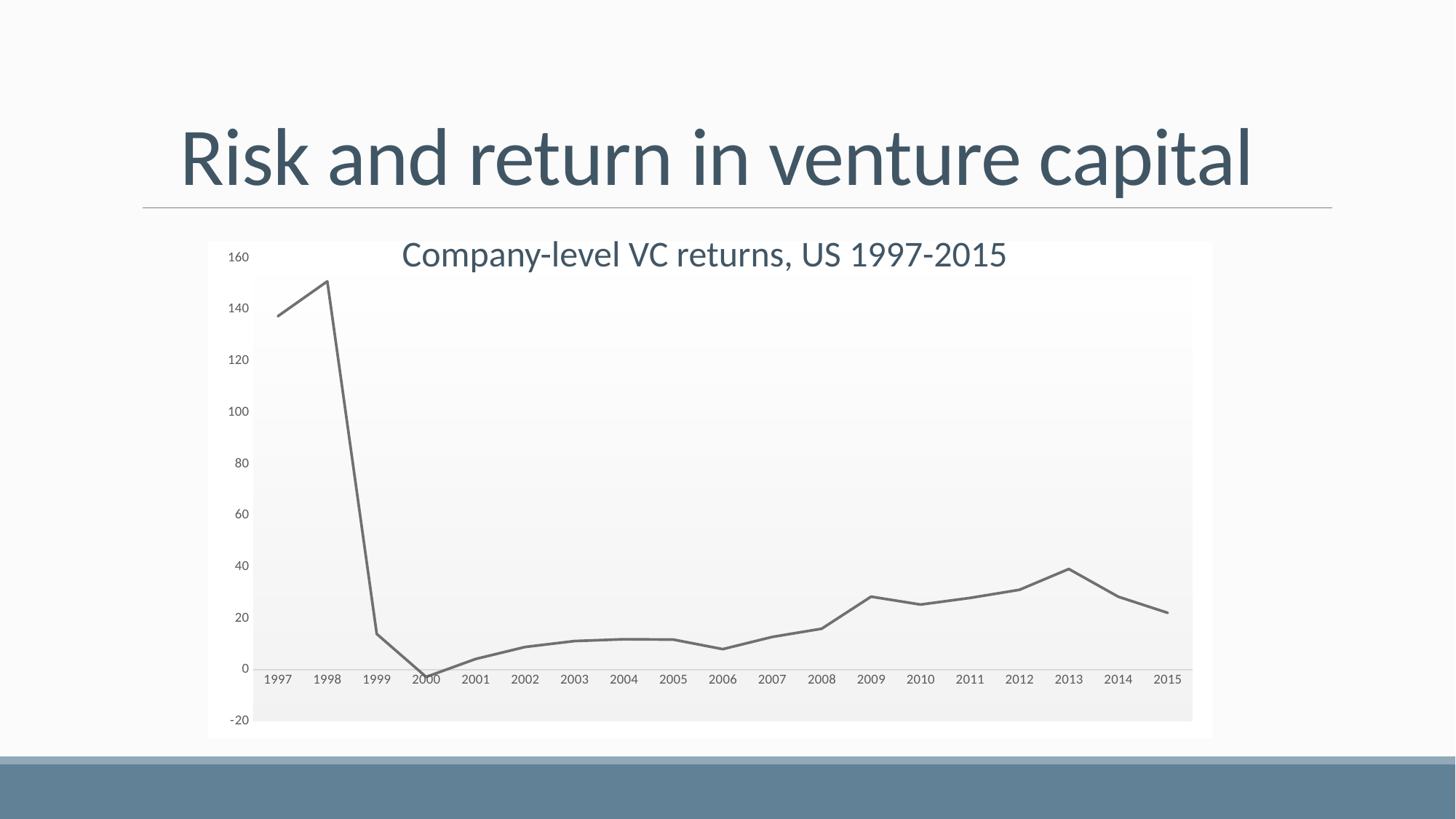

# Risk and return in venture capital
Company-level VC returns, US 1997-2015

### Chart

| Category |  |
|---|---|
| 1997 | 137.41 |
| 1998 | 150.96 |
| 1999 | 13.93 |
| 2000 | -2.75 |
| 2001 | 4.21 |
| 2002 | 8.88 |
| 2003 | 11.18 |
| 2004 | 11.88 |
| 2005 | 11.74 |
| 2006 | 8.04 |
| 2007 | 12.78 |
| 2008 | 15.97 |
| 2009 | 28.44 |
| 2010 | 25.36 |
| 2011 | 27.93 |
| 2012 | 31.09 |
| 2013 | 39.17 |
| 2014 | 28.4 |
| 2015 | 22.14 |